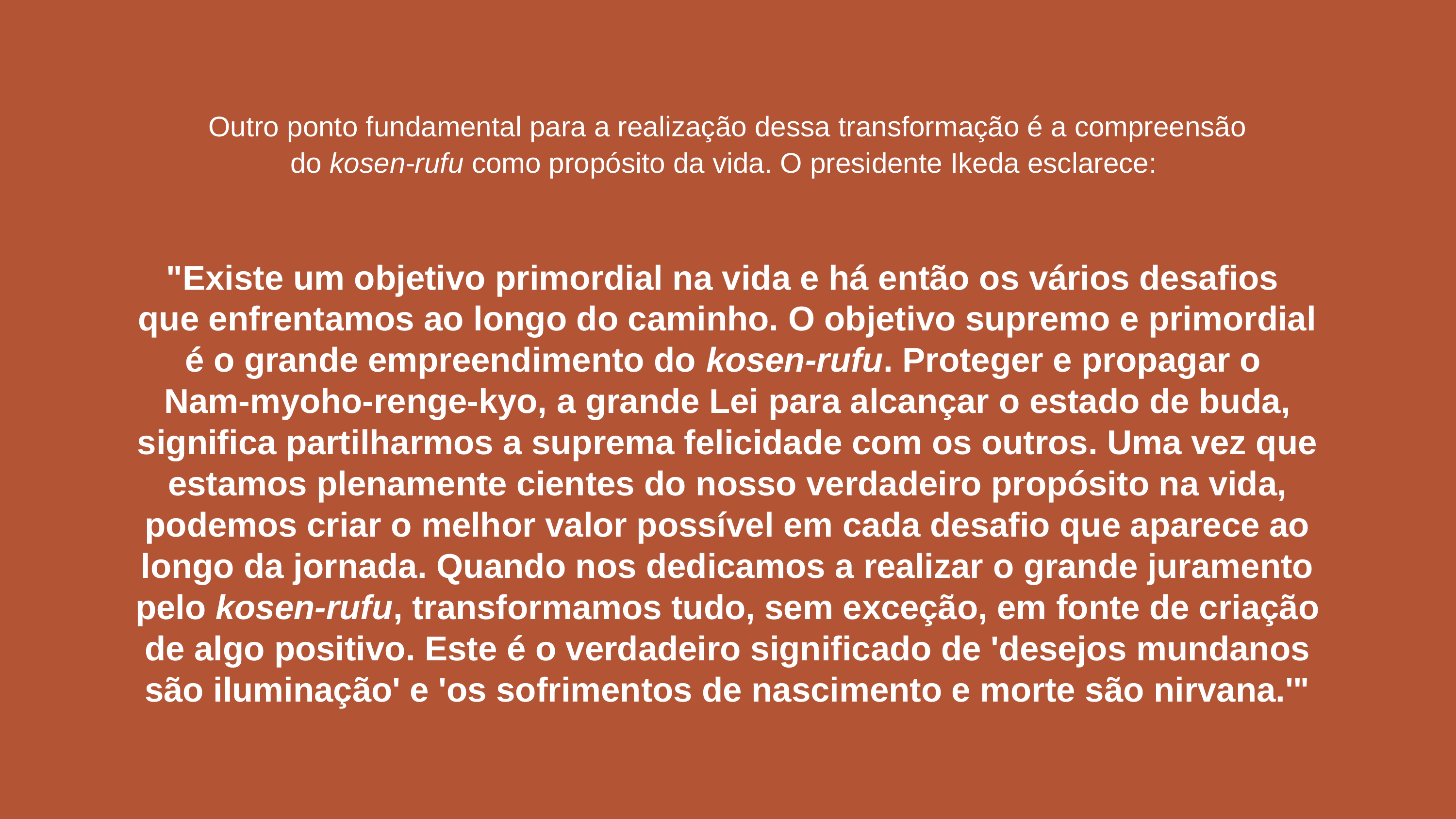

Outro ponto fundamental para a realização dessa transformação é a compreensão do kosen-rufu como propósito da vida. O presidente Ikeda esclarece:
"Existe um objetivo primordial na vida e há então os vários desafios
que enfrentamos ao longo do caminho. O objetivo supremo e primordial é o grande empreendimento do kosen-rufu. Proteger e propagar o
Nam-myoho-renge-kyo, a grande Lei para alcançar o estado de buda, significa partilharmos a suprema felicidade com os outros. Uma vez que estamos plenamente cientes do nosso verdadeiro propósito na vida, podemos criar o melhor valor possível em cada desafio que aparece ao longo da jornada. Quando nos dedicamos a realizar o grande juramento pelo kosen-rufu, transformamos tudo, sem exceção, em fonte de criação de algo positivo. Este é o verdadeiro significado de 'desejos mundanos são iluminação' e 'os sofrimentos de nascimento e morte são nirvana.'"